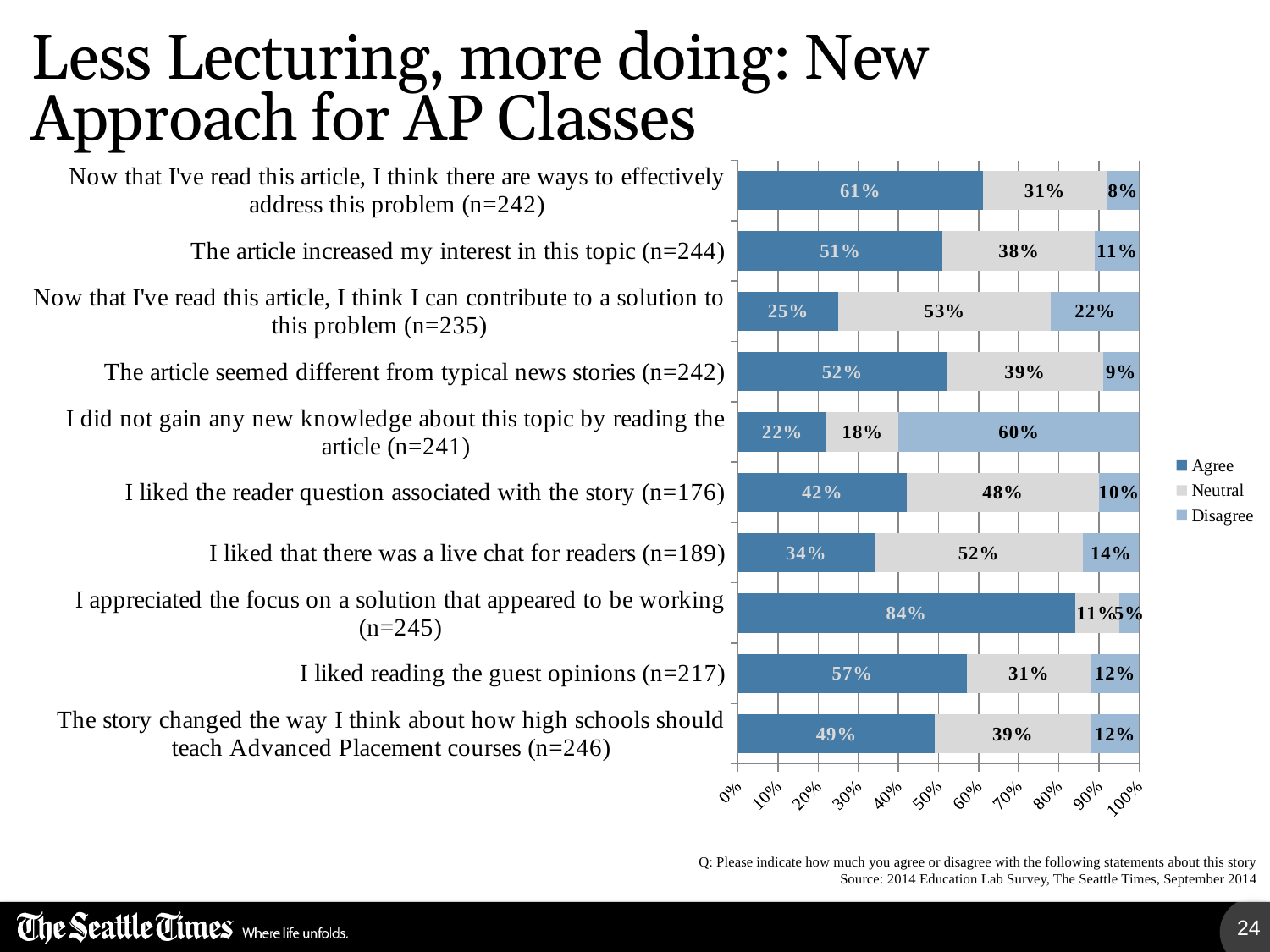

# Less Lecturing, more doing: New Approach for AP Classes

### Chart

| Category | Agree | Neutral | Disagree |
|---|---|---|---|
| The story changed the way I think about how high schools should teach Advanced Placement courses (n=246) | 0.4900000000000003 | 0.39000000000000146 | 0.12000000000000002 |
| I liked reading the guest opinions (n=217) | 0.57 | 0.3100000000000013 | 0.12000000000000002 |
| I appreciated the focus on a solution that appeared to be working (n=245) | 0.8400000000000006 | 0.11 | 0.05 |
| I liked that there was a live chat for readers (n=189) | 0.34 | 0.52 | 0.14 |
| I liked the reader question associated with the story (n=176) | 0.4200000000000003 | 0.4800000000000003 | 0.1 |
| I did not gain any new knowledge about this topic by reading the article (n=241) | 0.22 | 0.18000000000000024 | 0.6000000000000006 |
| The article seemed different from typical news stories (n=242) | 0.52 | 0.39000000000000146 | 0.09000000000000002 |
| Now that I've read this article, I think I can contribute to a solution to this problem (n=235) | 0.25 | 0.53 | 0.22 |
| The article increased my interest in this topic (n=244) | 0.51 | 0.38000000000000145 | 0.11 |
| Now that I've read this article, I think there are ways to effectively address this problem (n=242) | 0.6100000000000007 | 0.3100000000000013 | 0.08000000000000004 |
Q: Please indicate how much you agree or disagree with the following statements about this story
Source: 2014 Education Lab Survey, The Seattle Times, September 2014
24